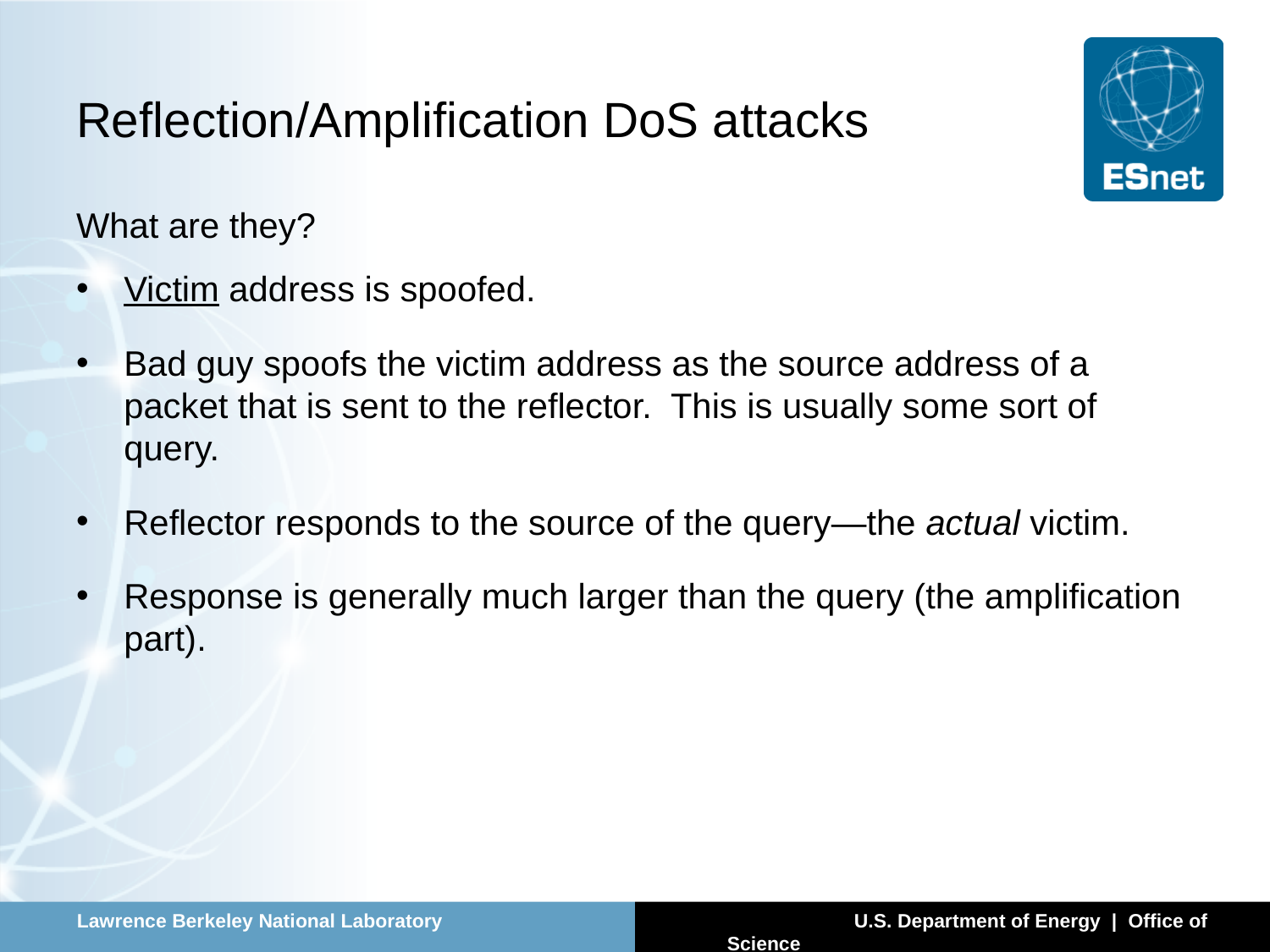

# Reflection/Amplification DoS attacks
What are they?
Victim address is spoofed.
Bad guy spoofs the victim address as the source address of a packet that is sent to the reflector.  This is usually some sort of query.
Reflector responds to the source of the query—the actual victim.
Response is generally much larger than the query (the amplification part).